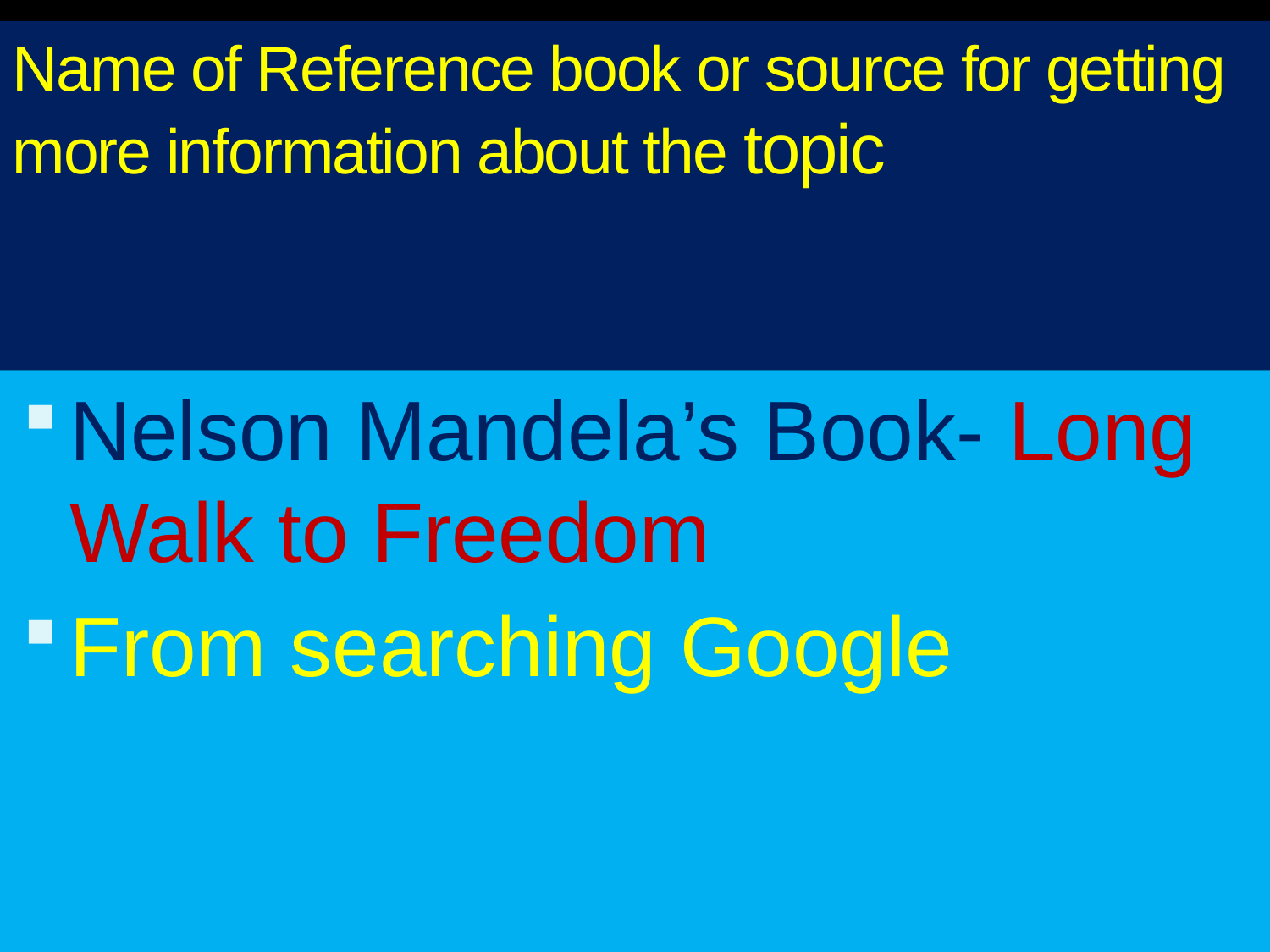

# Name of Reference book or source for getting more information about the topic
Nelson Mandela’s Book- Long Walk to Freedom
From searching Google